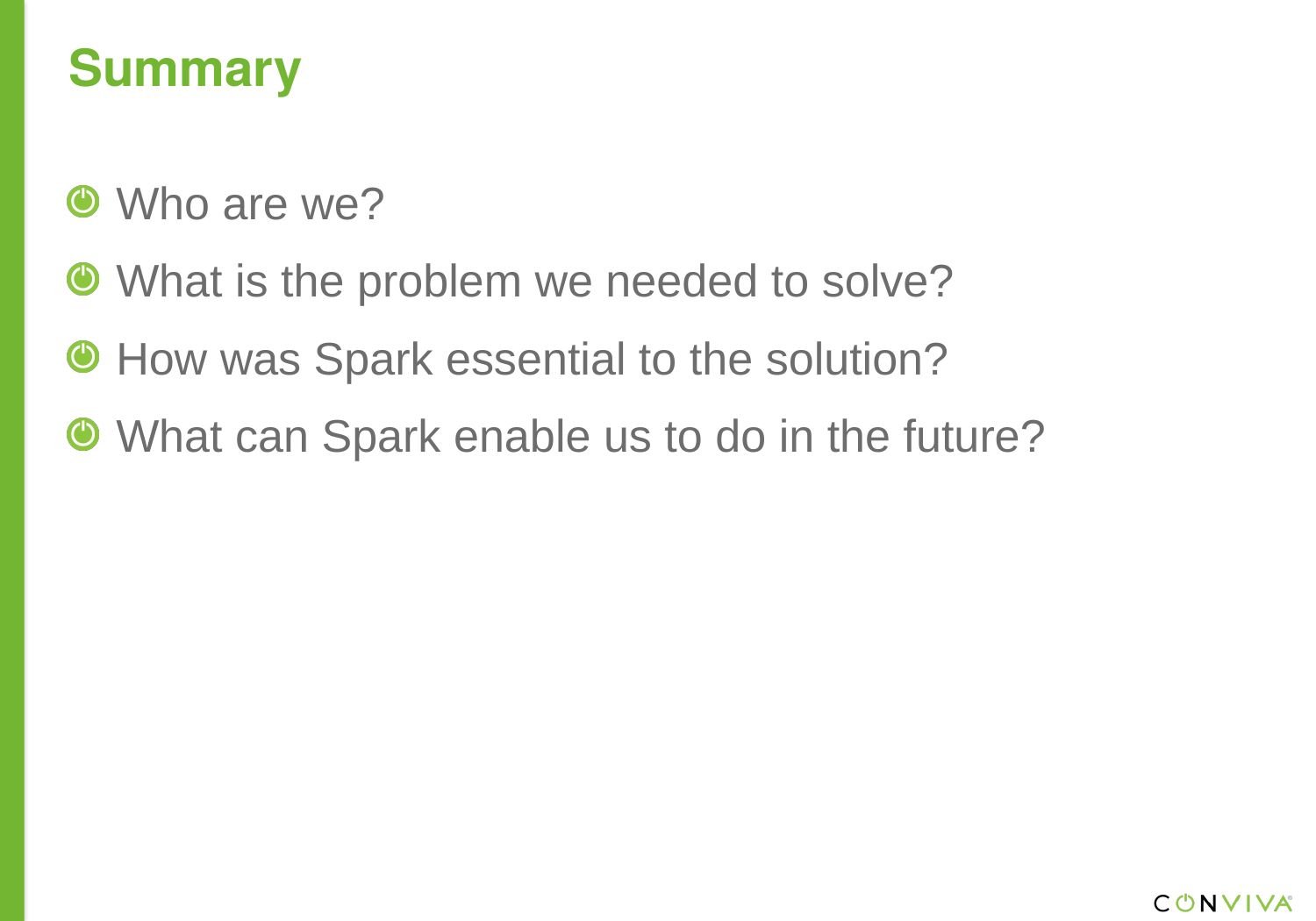

Summary

Who are we?
What is the problem we needed to solve?
How was Spark essential to the solution?
What can Spark enable us to do in the future?